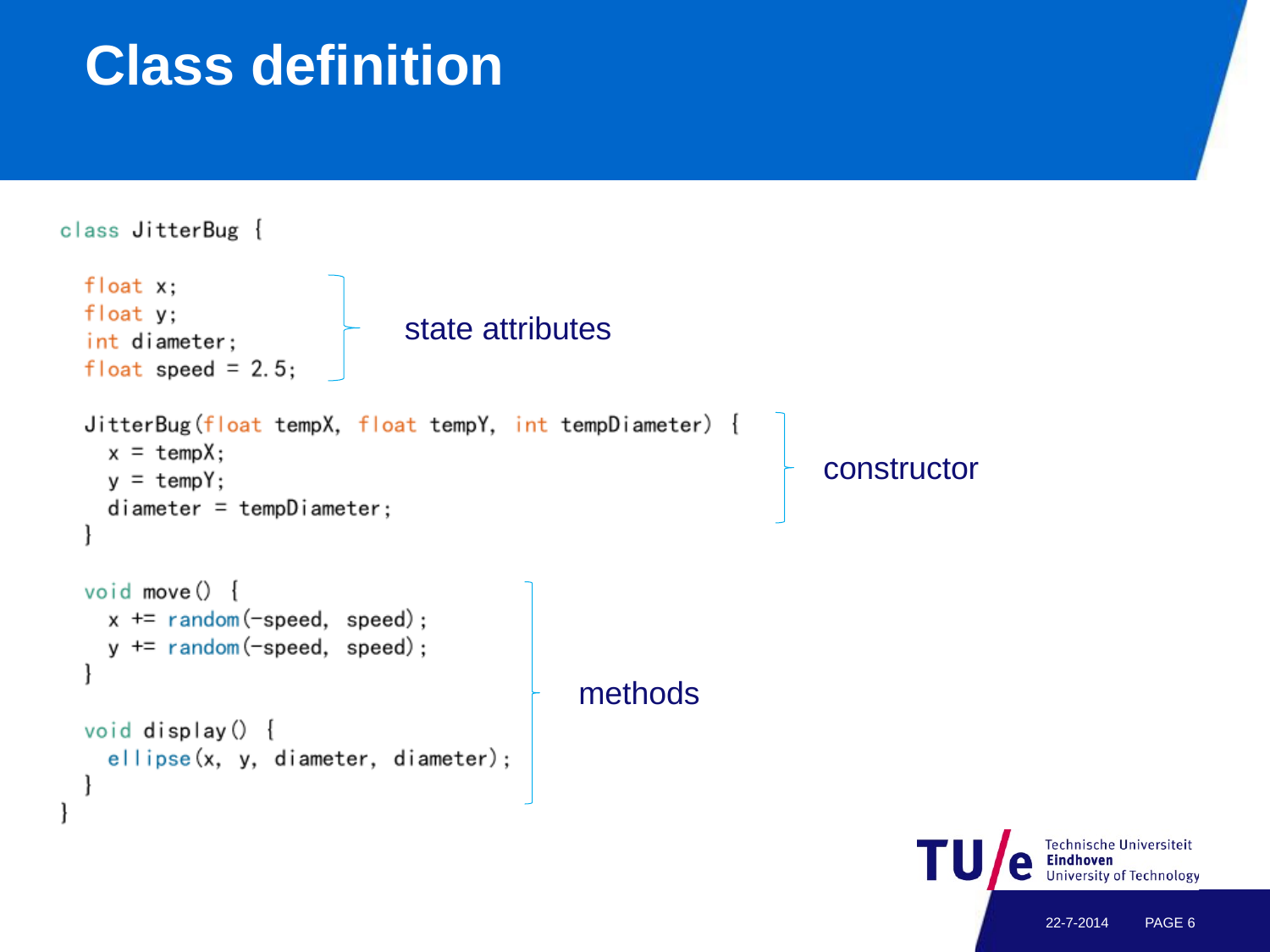

# Class definition

state attributes

constructor

methods
22-7-2014
PAGE 6